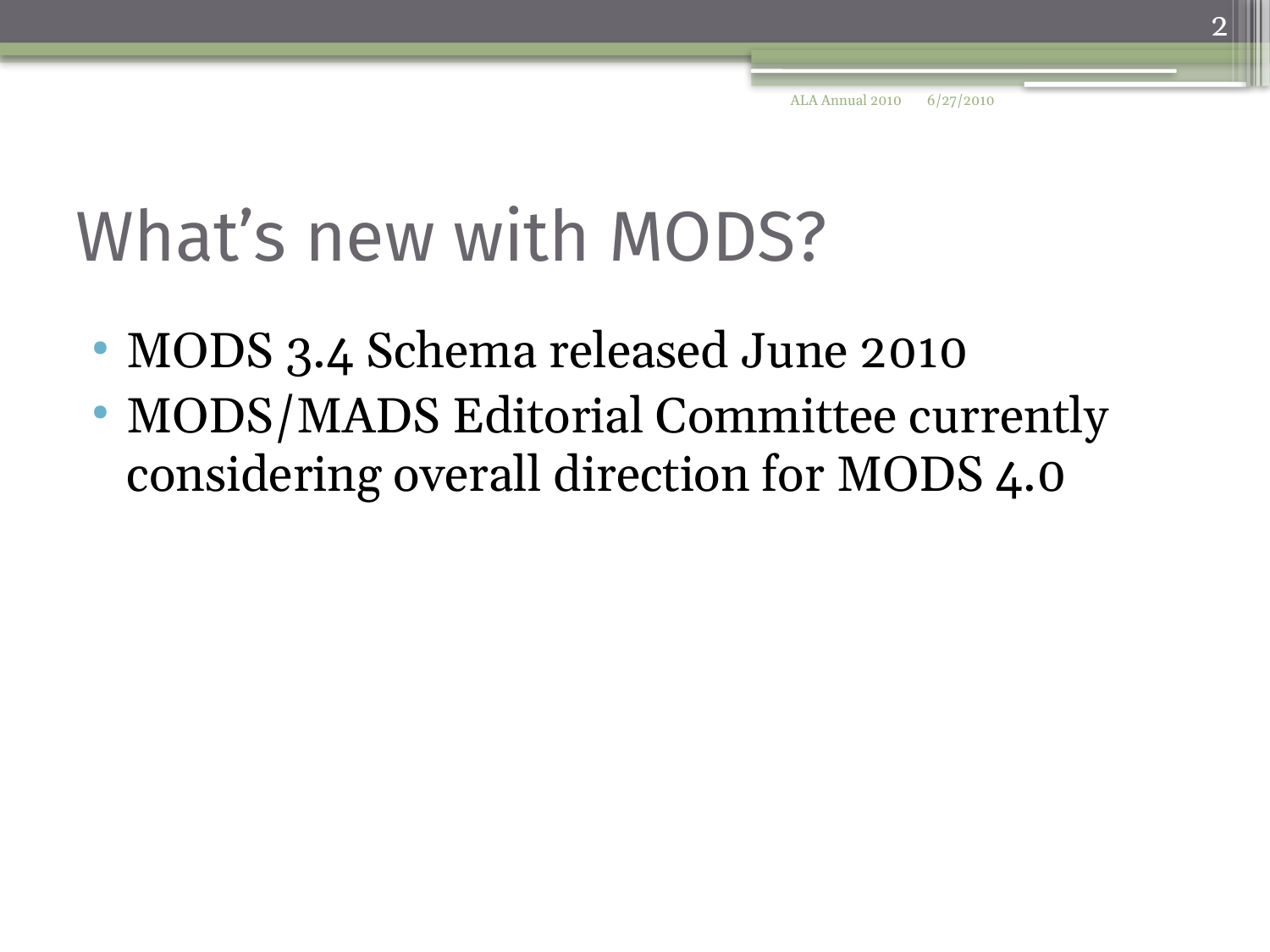

2
ALA Annual 2010
6/27/2010
# What’s new with MODS?
MODS 3.4 Schema released June 2010
MODS/MADS Editorial Committee currently considering overall direction for MODS 4.0